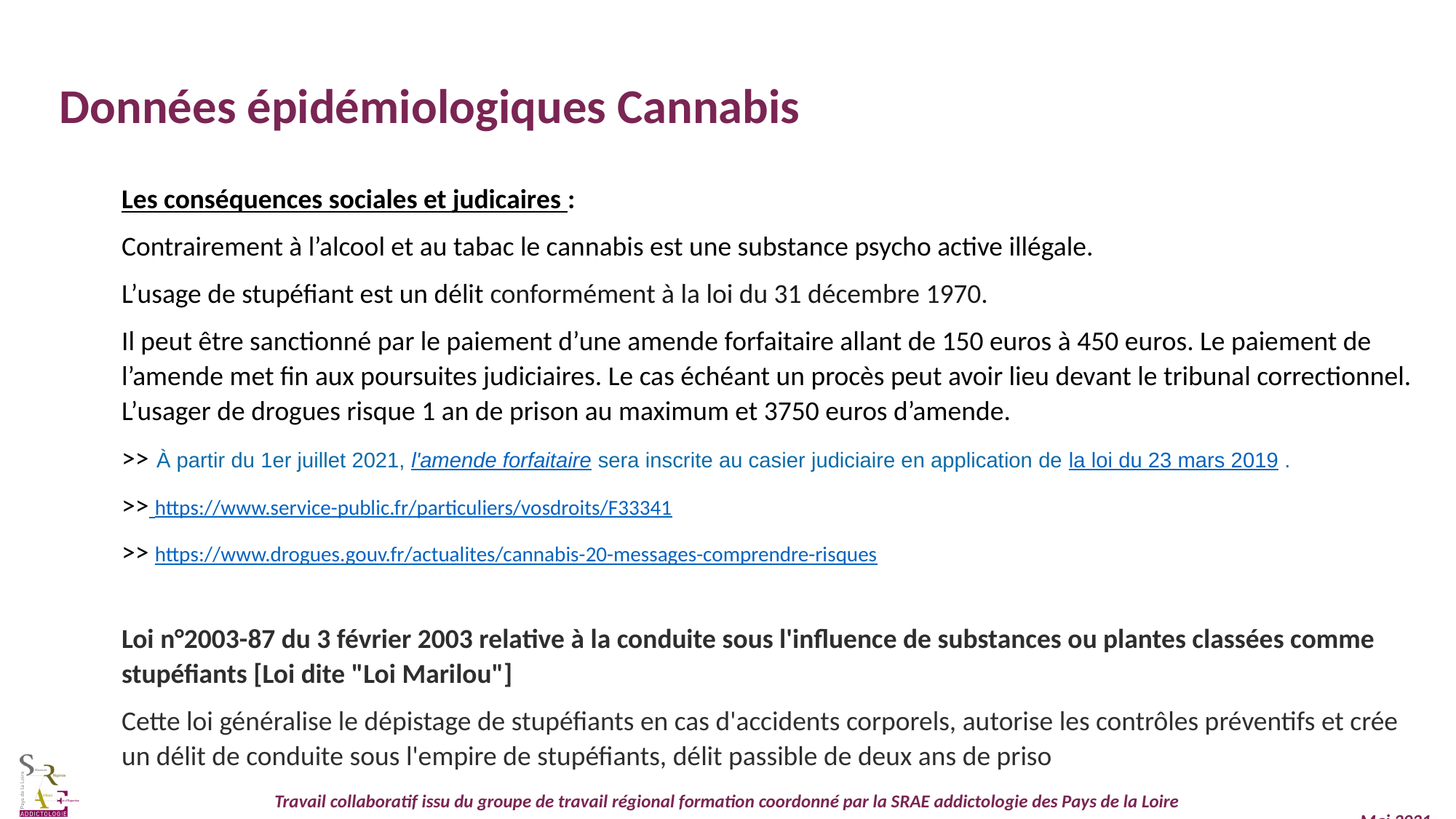

Données épidémiologiques Cannabis
Les conséquences sociales et judicaires :
Contrairement à l’alcool et au tabac le cannabis est une substance psycho active illégale.
L’usage de stupéfiant est un délit conformément à la loi du 31 décembre 1970.
Il peut être sanctionné par le paiement d’une amende forfaitaire allant de 150 euros à 450 euros. Le paiement de l’amende met fin aux poursuites judiciaires. Le cas échéant un procès peut avoir lieu devant le tribunal correctionnel. L’usager de drogues risque 1 an de prison au maximum et 3750 euros d’amende.
>> À partir du 1er juillet 2021, l'amende forfaitaire sera inscrite au casier judiciaire en application de la loi du 23 mars 2019 .
>> https://www.service-public.fr/particuliers/vosdroits/F33341
>> https://www.drogues.gouv.fr/actualites/cannabis-20-messages-comprendre-risques

Loi n°2003-87 du 3 février 2003 relative à la conduite sous l'influence de substances ou plantes classées comme stupéfiants [Loi dite "Loi Marilou"]
Cette loi généralise le dépistage de stupéfiants en cas d'accidents corporels, autorise les contrôles préventifs et crée un délit de conduite sous l'empire de stupéfiants, délit passible de deux ans de priso